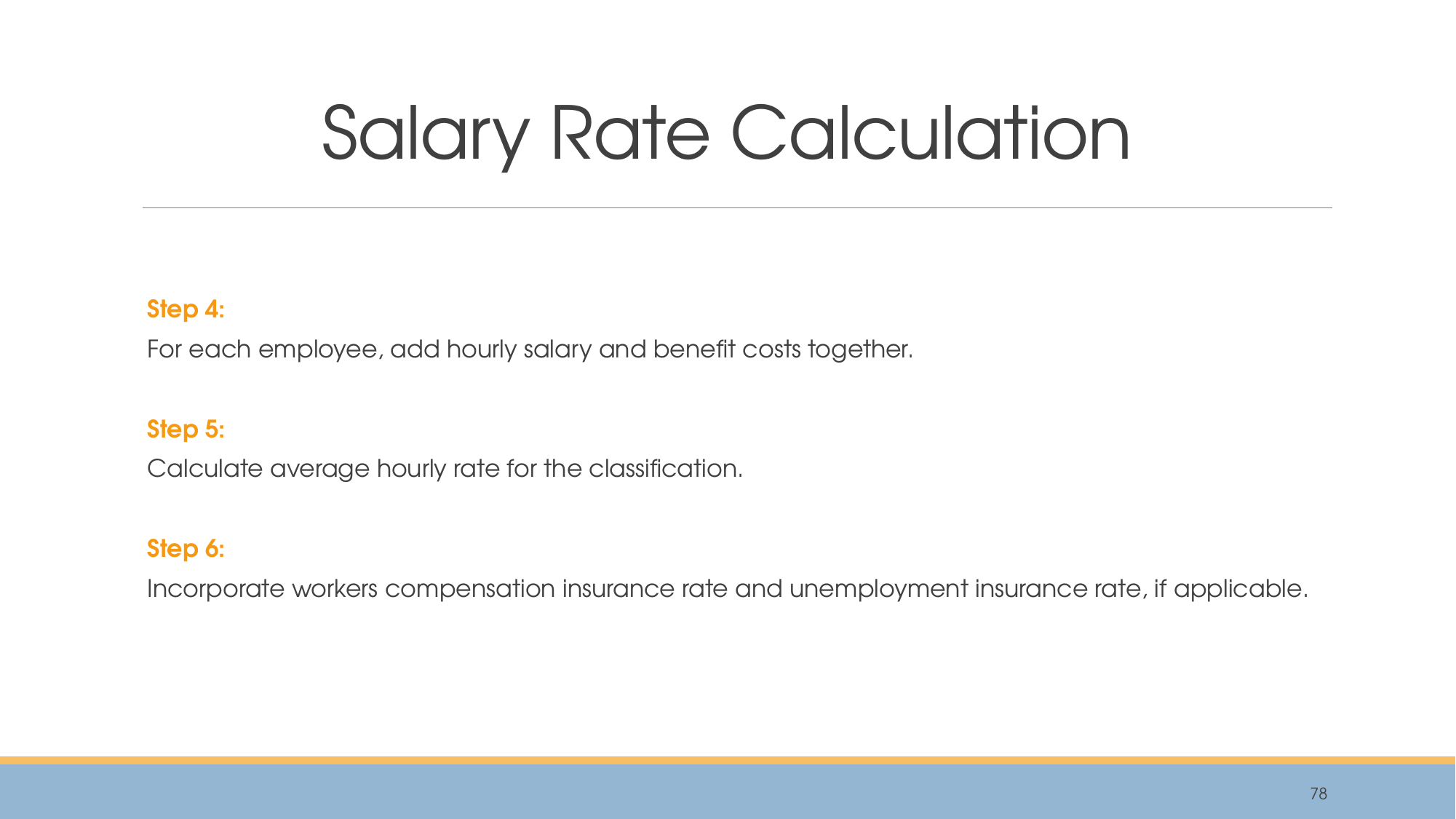

# Salary Rate Calculation

Step 4:
For each employee, add hourly salary and benefit costs together.

Step 5:
Calculate average hourly rate for the classification.

Step 6:
Incorporate workers compensation insurance rate and unemployment insurance rate, if applicable.

78